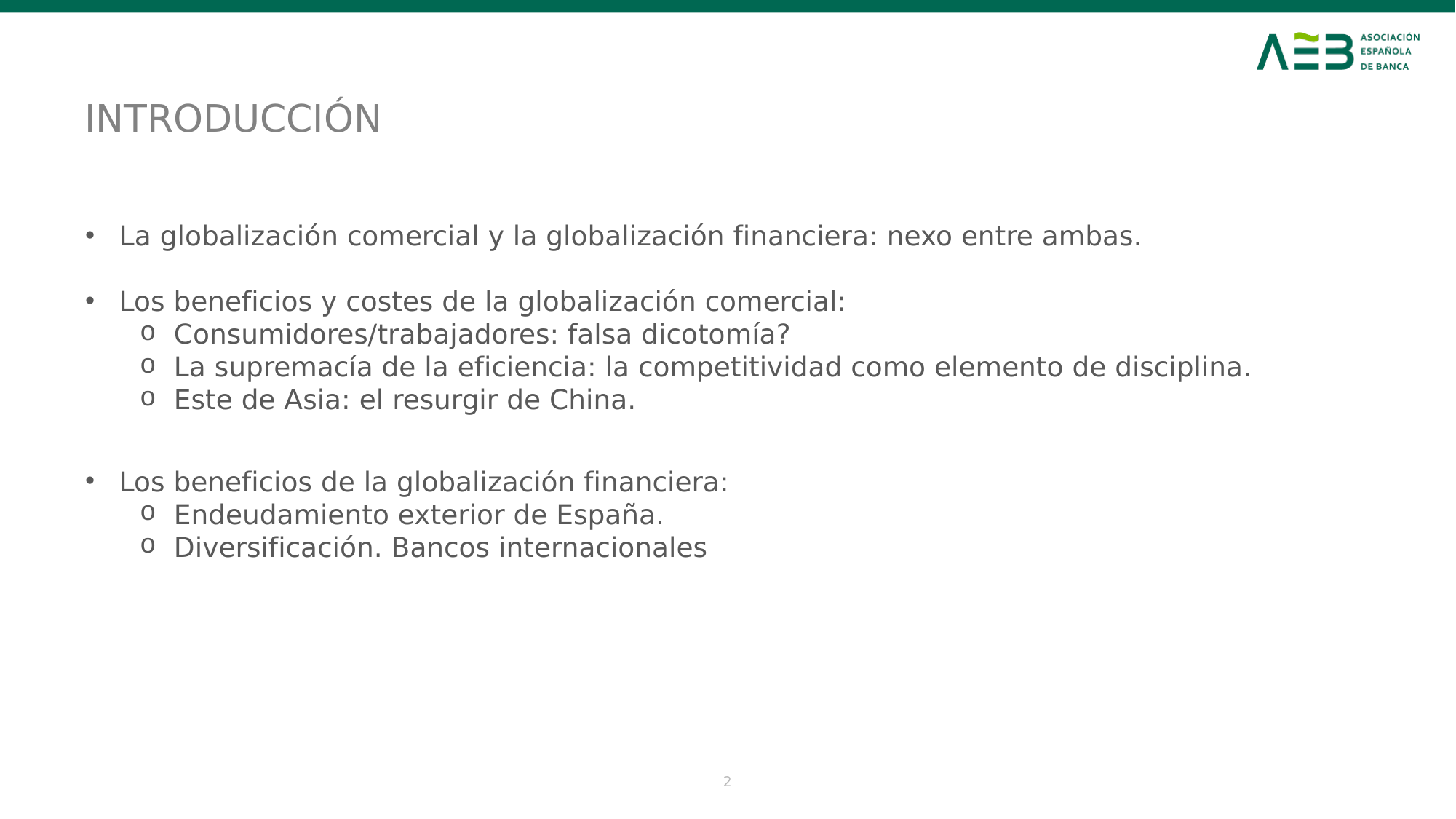

INTRODUCCIÓN
La globalización comercial y la globalización financiera: nexo entre ambas.

Los beneficios y costes de la globalización comercial:
Consumidores/trabajadores: falsa dicotomía?
La supremacía de la eficiencia: la competitividad como elemento de disciplina.
Este de Asia: el resurgir de China.

Los beneficios de la globalización financiera:
Endeudamiento exterior de España.
Diversificación. Bancos internacionales

2